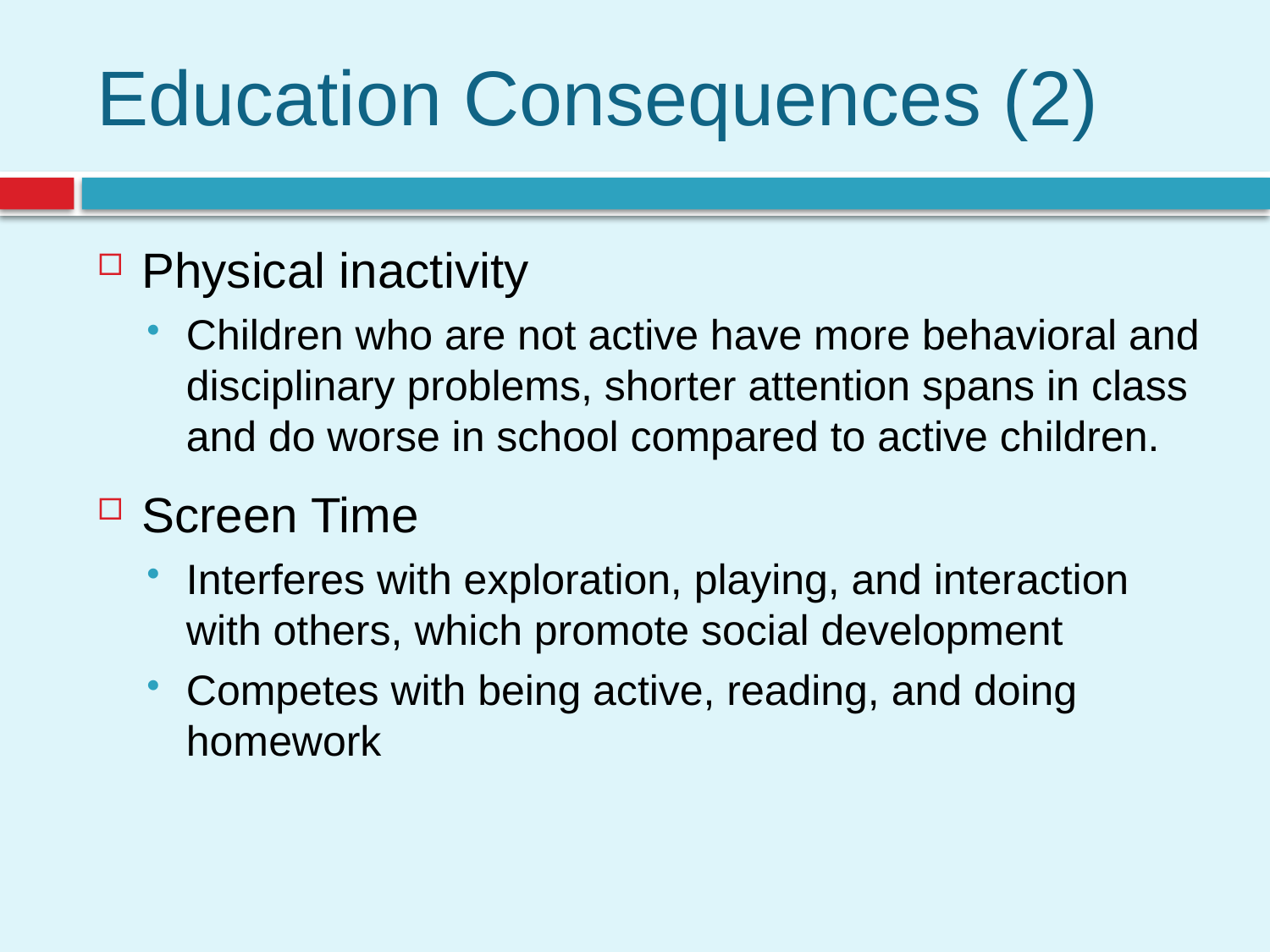

Education Consequences (2)
Physical inactivity
Children who are not active have more behavioral and disciplinary problems, shorter attention spans in class and do worse in school compared to active children.
Screen Time
Interferes with exploration, playing, and interaction with others, which promote social development
Competes with being active, reading, and doing homework